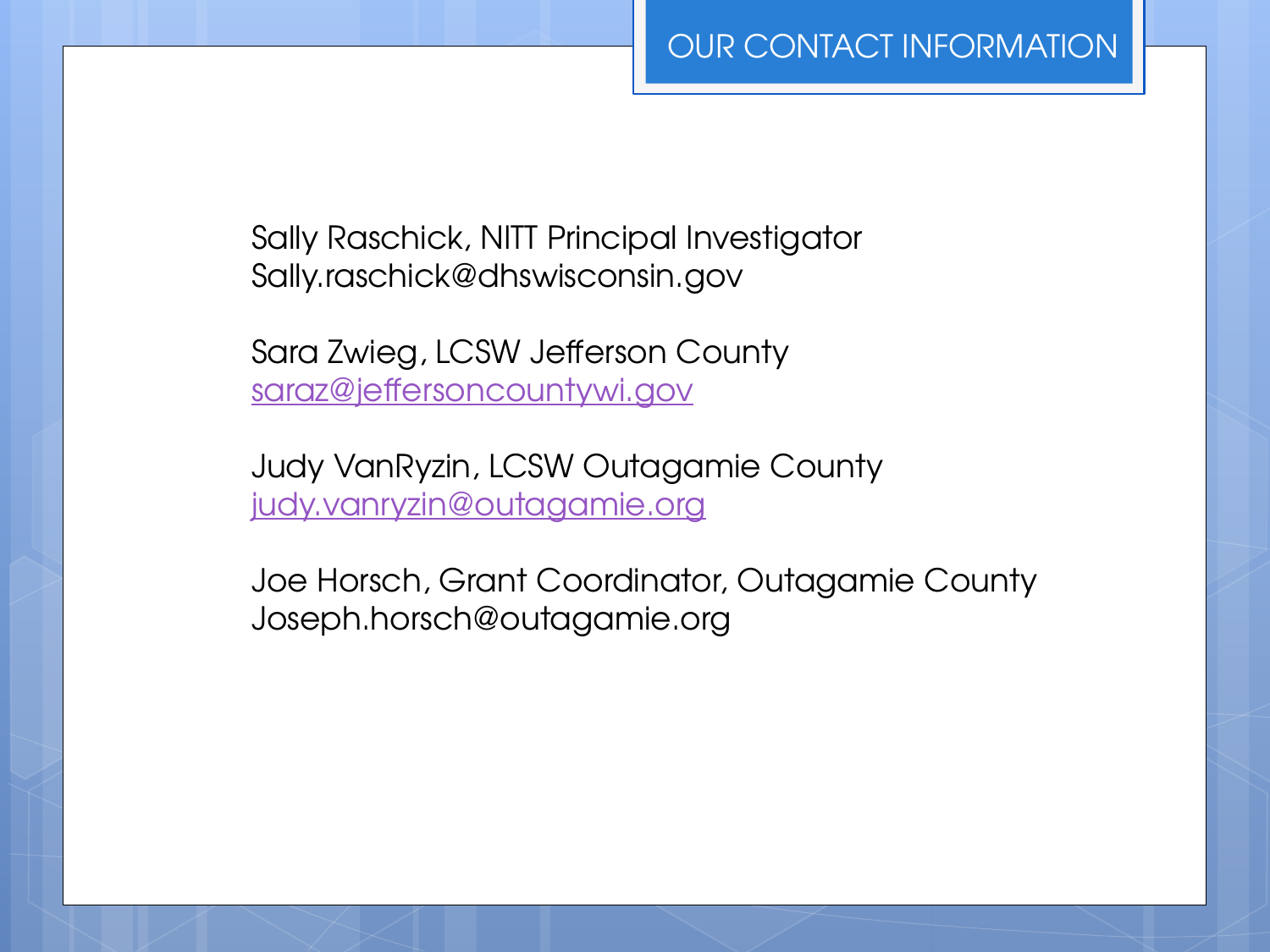

OUR CONTACT INFORMATION
Sally Raschick, NITT Principal Investigator
Sally.raschick@dhswisconsin.gov

Sara Zwieg, LCSW Jefferson County
saraz@jeffersoncountywi.gov

Judy VanRyzin, LCSW Outagamie County
judy.vanryzin@outagamie.org

Joe Horsch, Grant Coordinator, Outagamie County
Joseph.horsch@outagamie.org